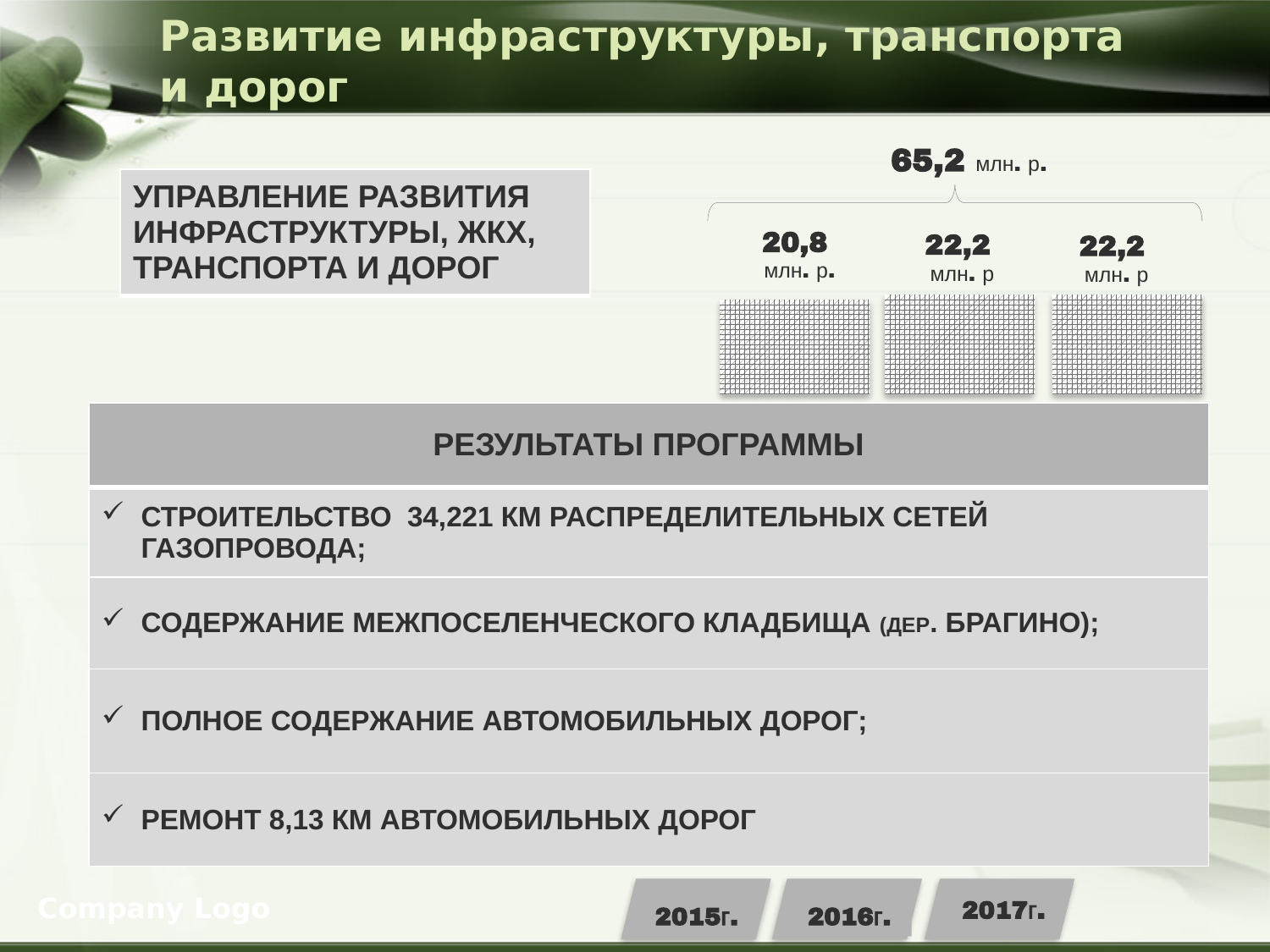

# Развитие инфраструктуры, транспорта и дорог
65,2 млн. р.
| УПРАВЛЕНИЕ РАЗВИТИЯ ИНФРАСТРУКТУРЫ, ЖКХ, ТРАНСПОРТА И ДОРОГ |
| --- |
20,8
млн. р.
22,2
млн. р
22,2
млн. р

| РЕЗУЛЬТАТЫ ПРОГРАММЫ |
| --- |
| СТРОИТЕЛЬСТВО 34,221 КМ РАСПРЕДЕЛИТЕЛЬНЫХ СЕТЕЙ ГАЗОПРОВОДА; |
| СОДЕРЖАНИЕ МЕЖПОСЕЛЕНЧЕСКОГО КЛАДБИЩА (ДЕР. БРАГИНО); |
| ПОЛНОЕ СОДЕРЖАНИЕ АВТОМОБИЛЬНЫХ ДОРОГ; |
| РЕМОНТ 8,13 КМ АВТОМОБИЛЬНЫХ ДОРОГ |

Company Logo
2017г.
2016г.
2015г.